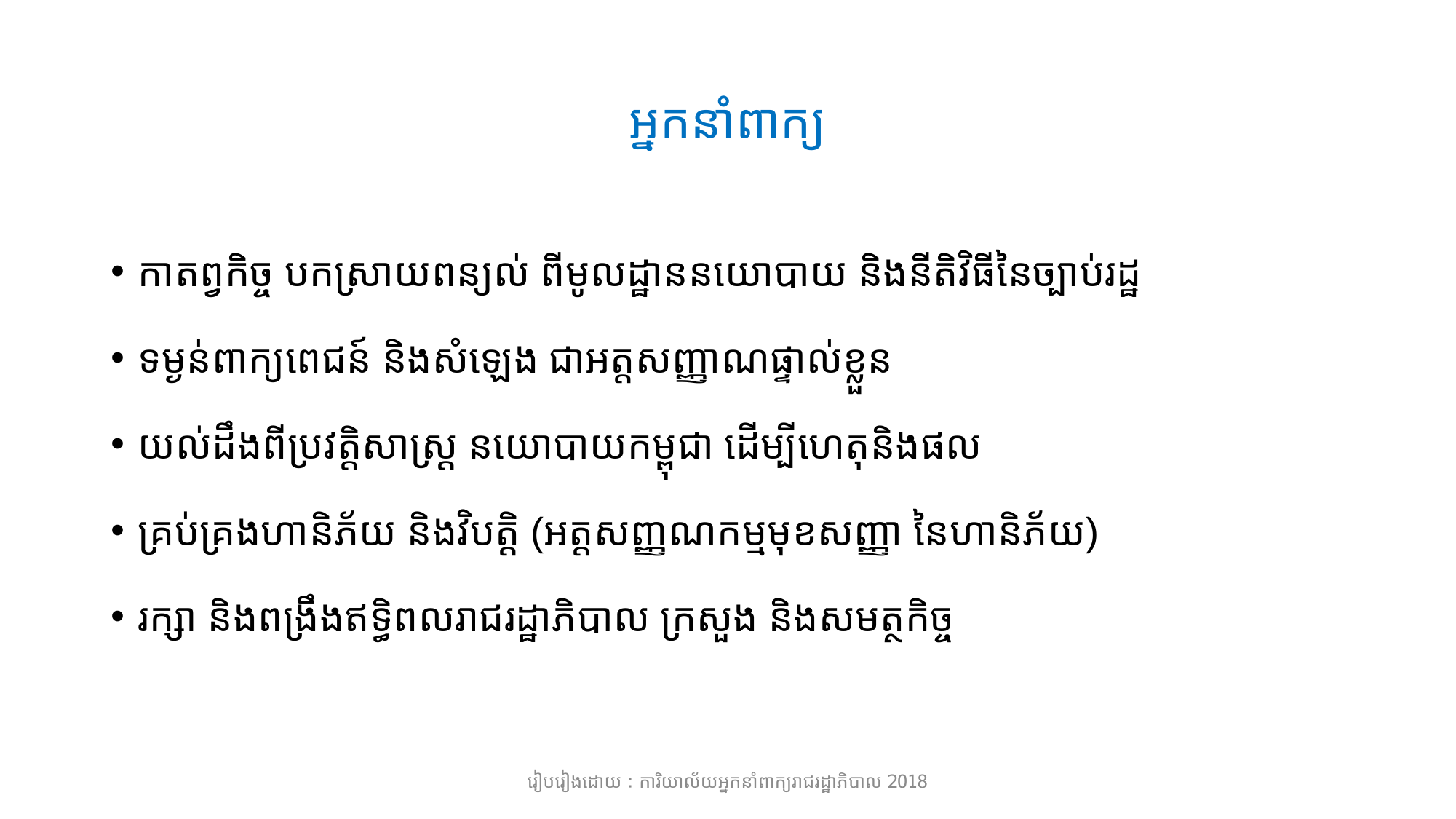

# អ្នកនាំពាក្យ
កាតព្វកិច្ច បកស្រាយពន្យល់ ពីមូលដ្ឋាននយោបាយ និងនីតិវិធីនៃច្បាប់រដ្ឋ
ទម្ងន់ពាក្យពេជន៍ និងសំឡេង ជាអត្តសញ្ញាណផ្ទាល់ខ្លួន
យល់ដឹងពីប្រវត្តិសាស្រ្ដ នយោបាយកម្ពុជា ដើម្បីហេតុនិងផល
គ្រប់គ្រងហានិភ័យ និងវិបត្តិ (អត្តសញ្ញណកម្មមុខសញ្ញា នៃហានិភ័យ)
រក្សា និងពង្រឹងឥទ្ធិពលរាជរដ្ឋាភិបាល ក្រសួង និងសមត្ថកិច្ច
រៀបរៀងដោយ : ការិយាល័យអ្នកនាំពាក្យរាជរដ្ឋាភិបាល 2018